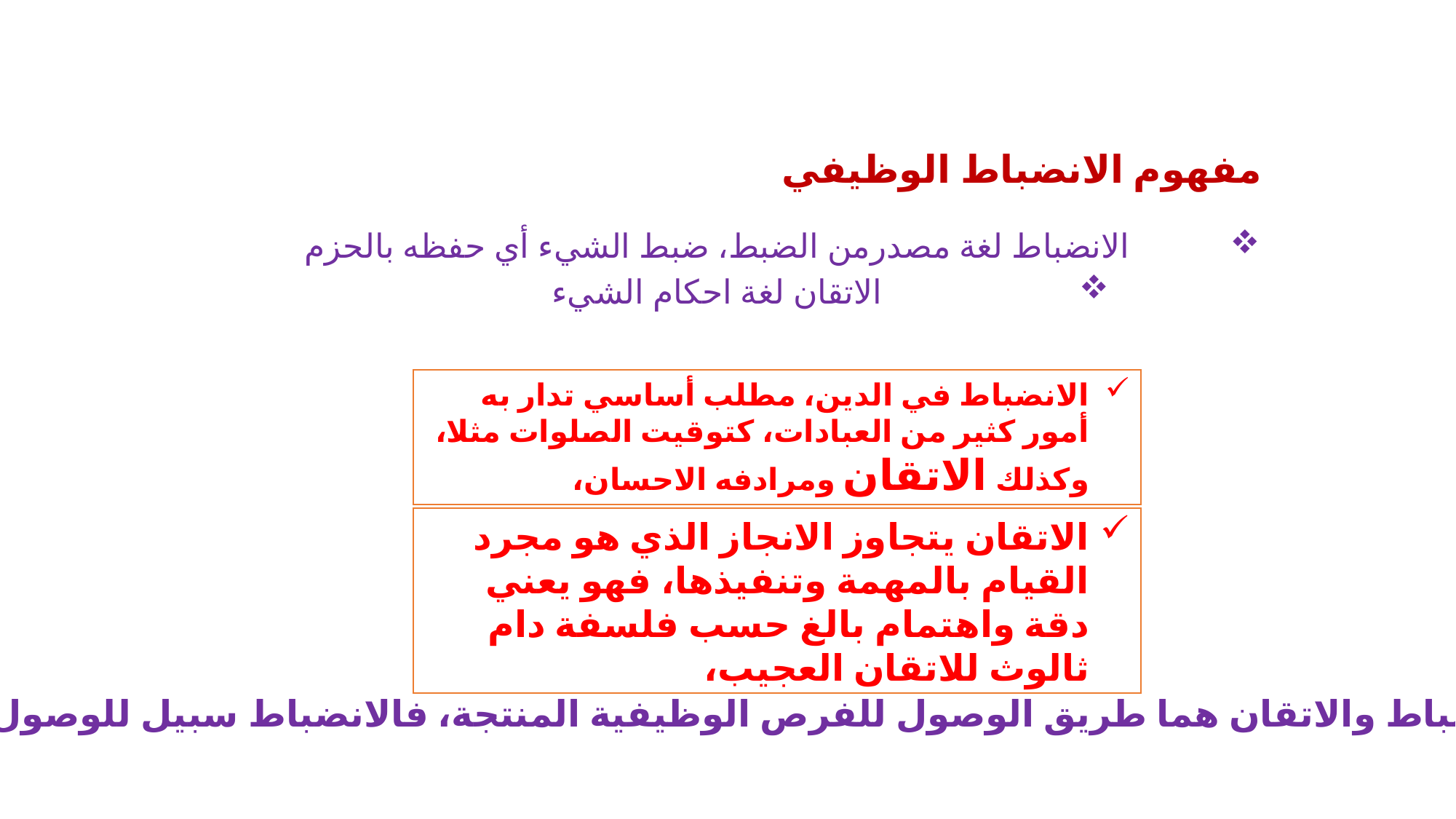

# مفهوم الانضباط الوظيفي
الانضباط لغة مصدرمن الضبط، ضبط الشيء أي حفظه بالحزم
الاتقان لغة احكام الشيء
الانضباط في الدين، مطلب أساسي تدار به أمور كثير من العبادات، كتوقيت الصلوات مثلا،  وكذلك الاتقان ومرادفه الاحسان،
الاتقان يتجاوز الانجاز الذي هو مجرد القيام بالمهمة وتنفيذها، فهو يعني دقة واهتمام بالغ حسب فلسفة دام ثالوث للاتقان العجيب،
الانضباط والاتقان هما طريق الوصول للفرص الوظيفية المنتجة، فالانضباط سبيل للوصول للاتقان